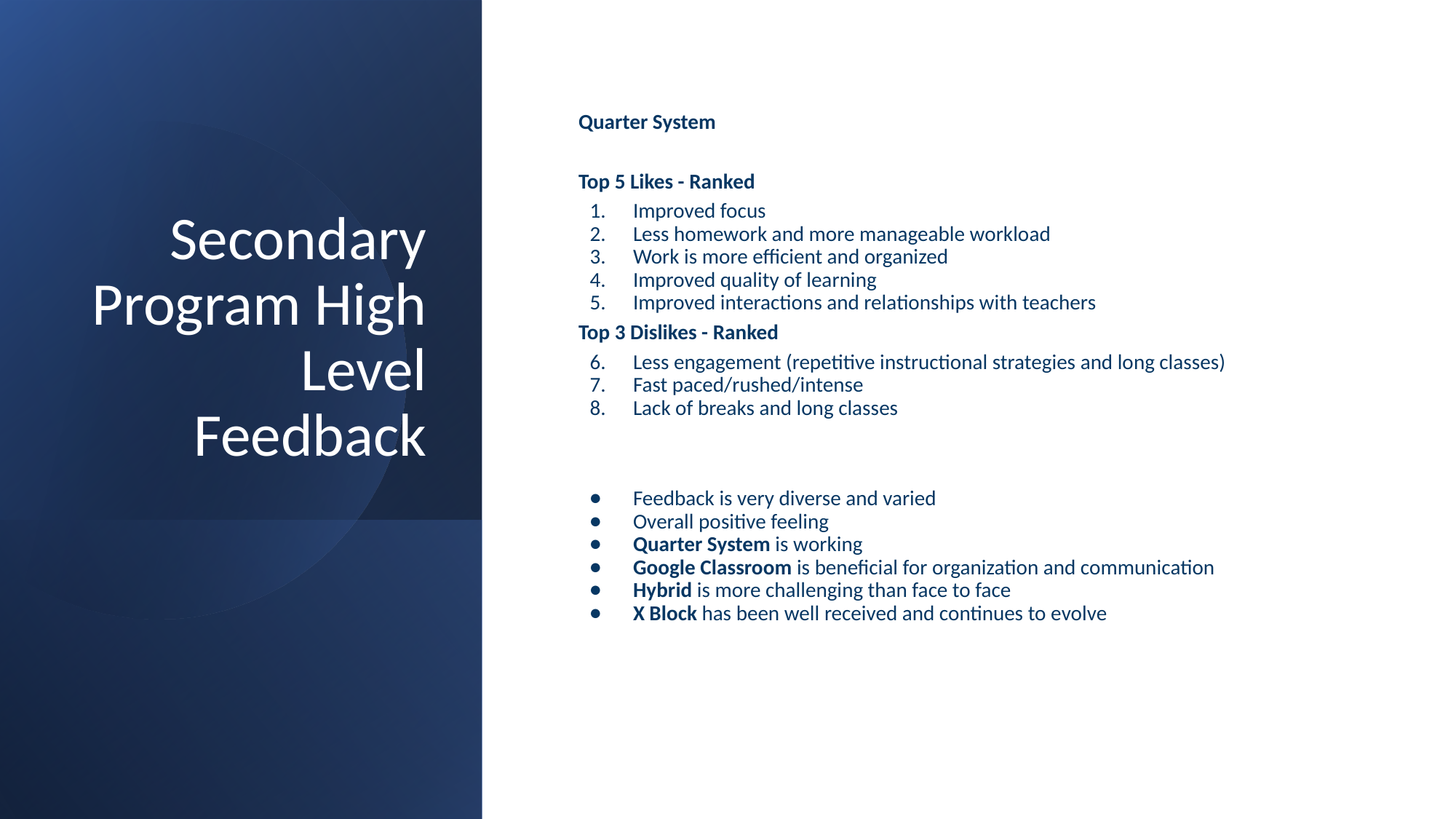

# Secondary Program High Level Feedback
Quarter System

Top 5 Likes - Ranked
Improved focus
Less homework and more manageable workload
Work is more efficient and organized
Improved quality of learning
Improved interactions and relationships with teachers
Top 3 Dislikes - Ranked
Less engagement (repetitive instructional strategies and long classes)
Fast paced/rushed/intense
Lack of breaks and long classes

Feedback is very diverse and varied
Overall positive feeling
Quarter System is working
Google Classroom is beneficial for organization and communication
Hybrid is more challenging than face to face
X Block has been well received and continues to evolve